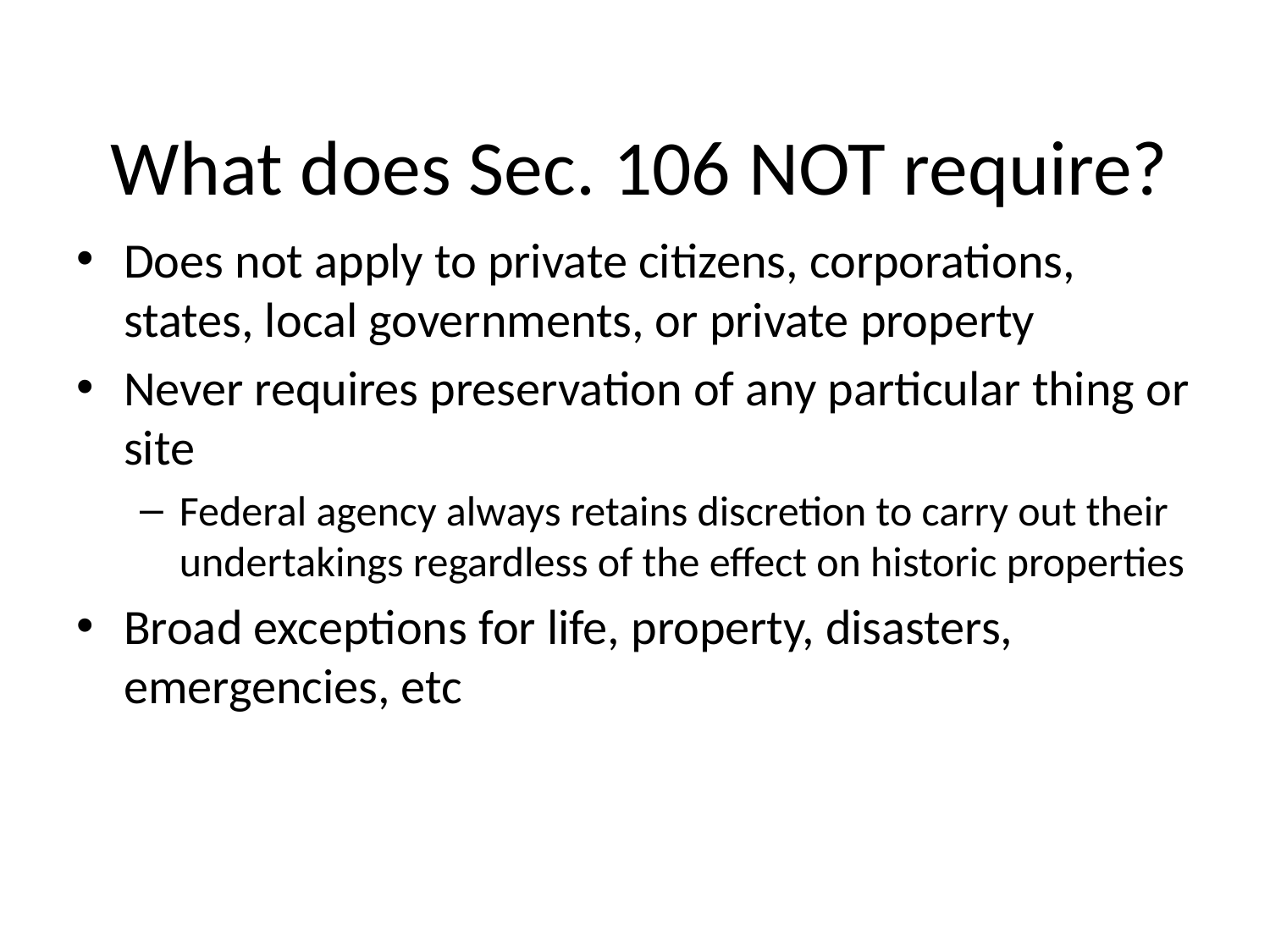

# What does Sec. 106 NOT require?
Does not apply to private citizens, corporations, states, local governments, or private property
Never requires preservation of any particular thing or site
Federal agency always retains discretion to carry out their undertakings regardless of the effect on historic properties
Broad exceptions for life, property, disasters, emergencies, etc